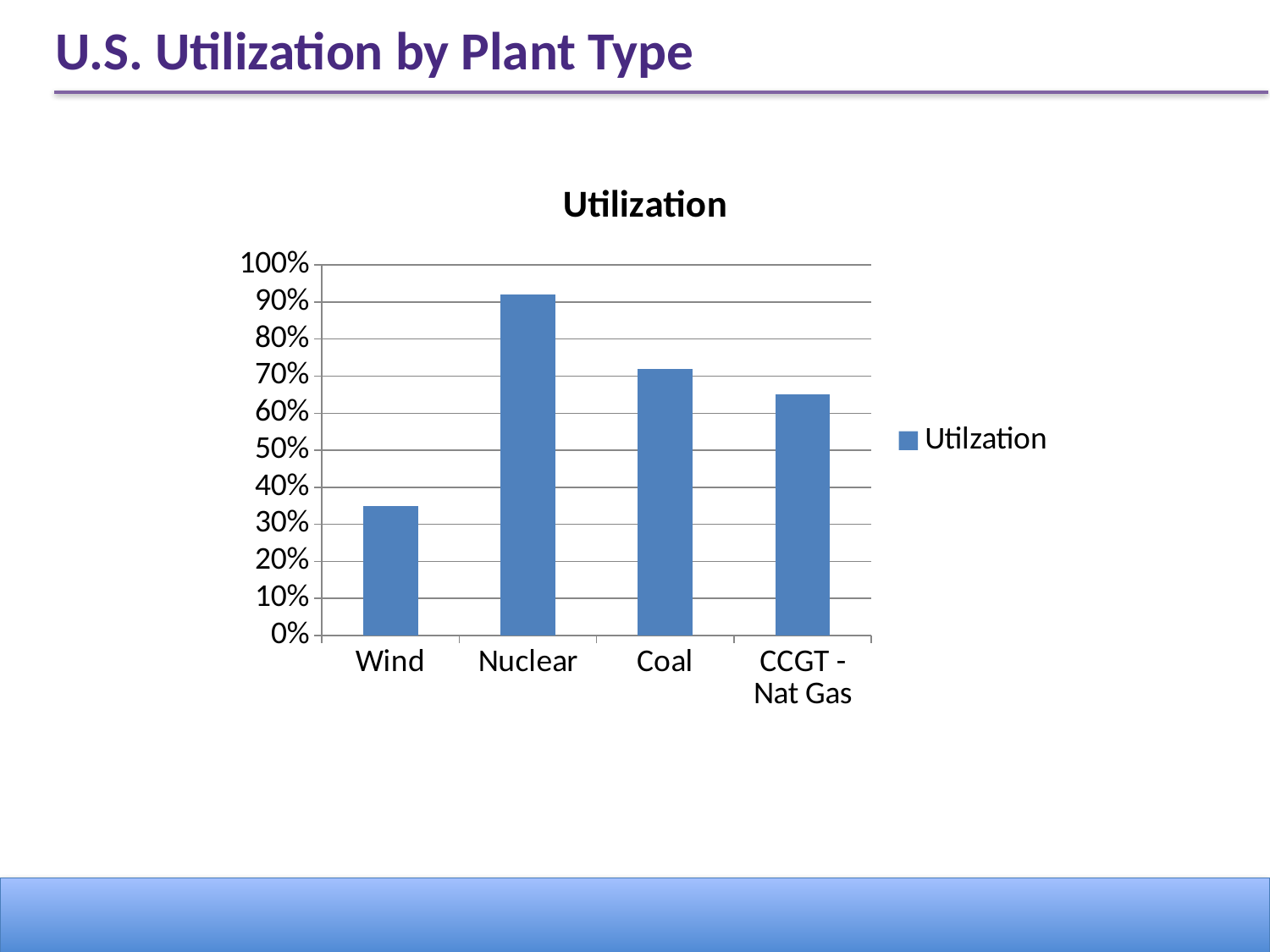

# U.S. Utilization by Plant Type

### Chart: Utilization

| Category | Utilzation |
|---|---|
| Wind | 0.35 |
| Nuclear | 0.92 |
| Coal | 0.72 |
| CCGT - Nat Gas | 0.65 |